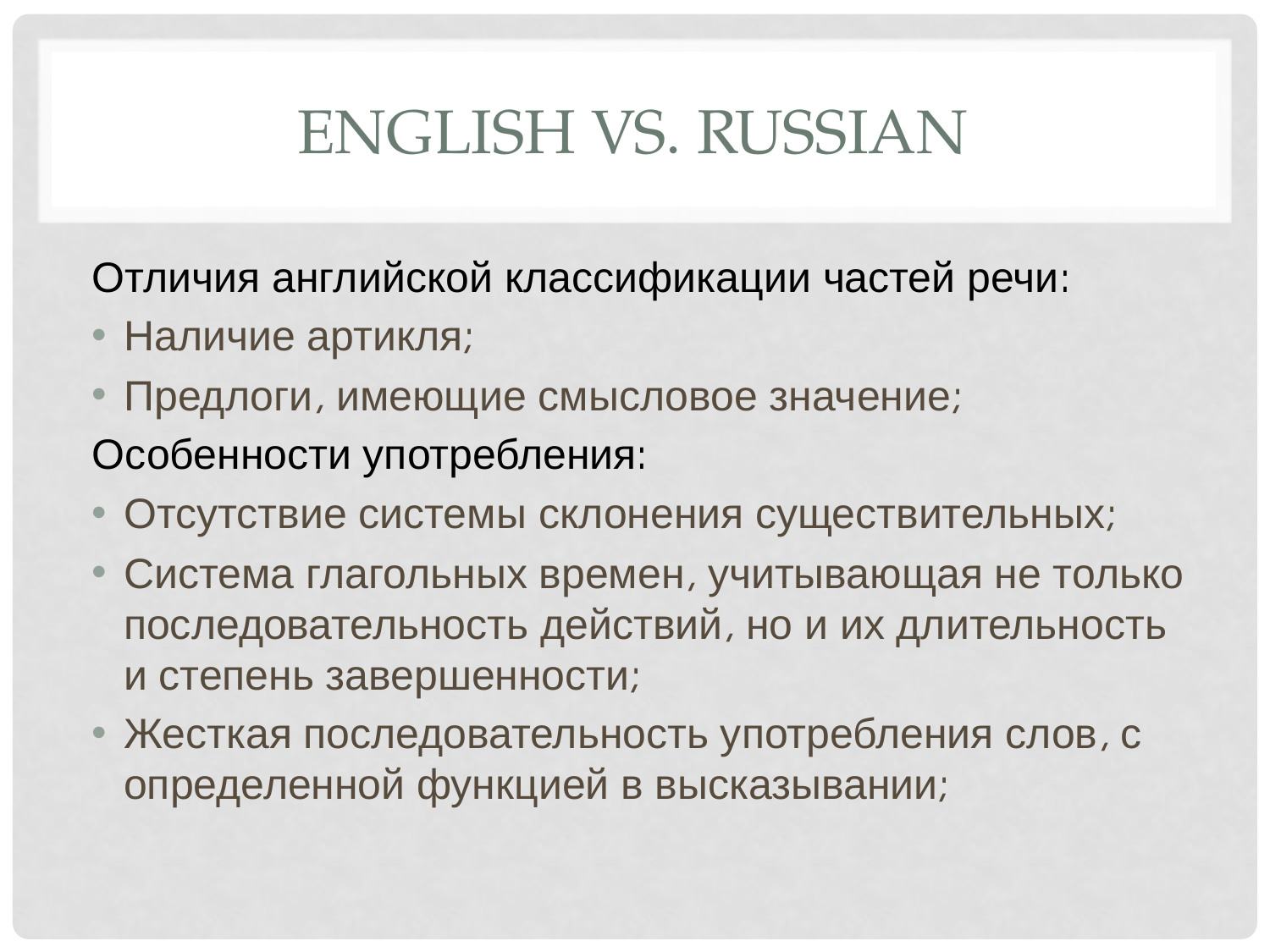

# EnGlish vs. russian
Отличия английской классификации частей речи:
Наличие артикля;
Предлоги, имеющие смысловое значение;
Особенности употребления:
Отсутствие системы склонения существительных;
Система глагольных времен, учитывающая не только последовательность действий, но и их длительность и степень завершенности;
Жесткая последовательность употребления слов, с определенной функцией в высказывании;